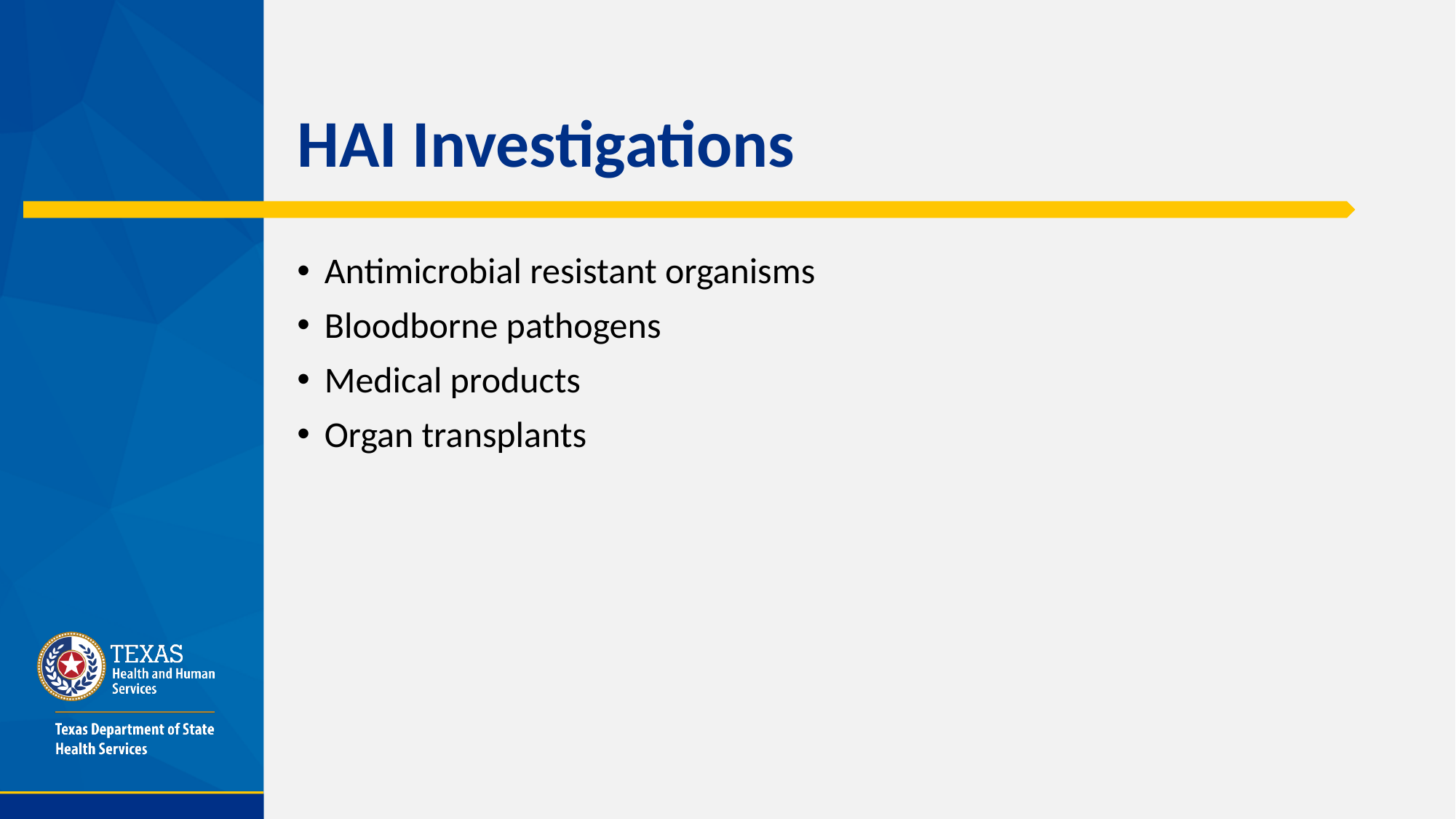

# HAI Investigations
Antimicrobial resistant organisms
Bloodborne pathogens
Medical products
Organ transplants